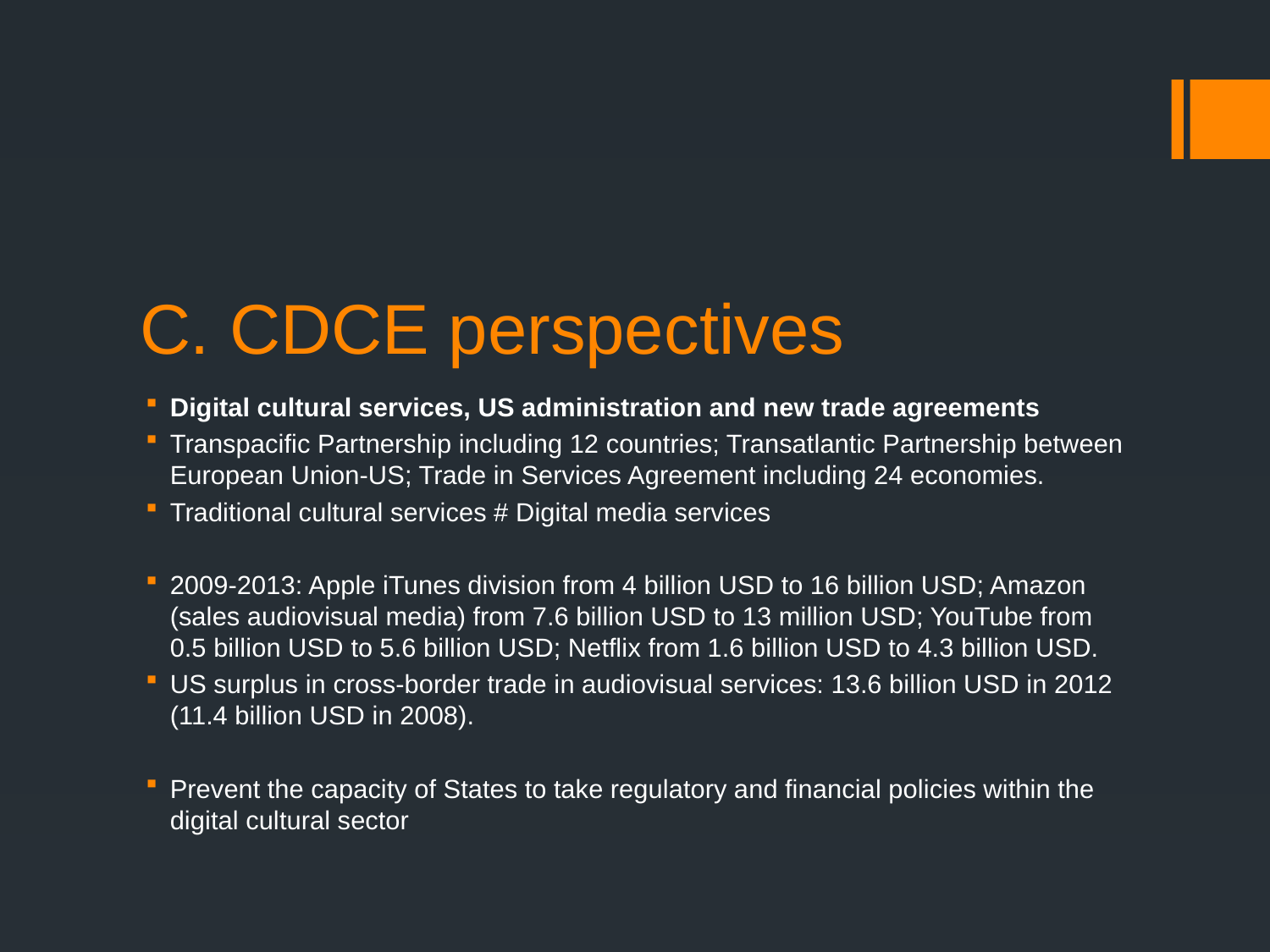

# C. CDCE perspectives
Digital cultural services, US administration and new trade agreements
Transpacific Partnership including 12 countries; Transatlantic Partnership between European Union-US; Trade in Services Agreement including 24 economies.
Traditional cultural services # Digital media services

2009-2013: Apple iTunes division from 4 billion USD to 16 billion USD; Amazon (sales audiovisual media) from 7.6 billion USD to 13 million USD; YouTube from 0.5 billion USD to 5.6 billion USD; Netflix from 1.6 billion USD to 4.3 billion USD.
US surplus in cross-border trade in audiovisual services: 13.6 billion USD in 2012 (11.4 billion USD in 2008).

Prevent the capacity of States to take regulatory and financial policies within the digital cultural sector